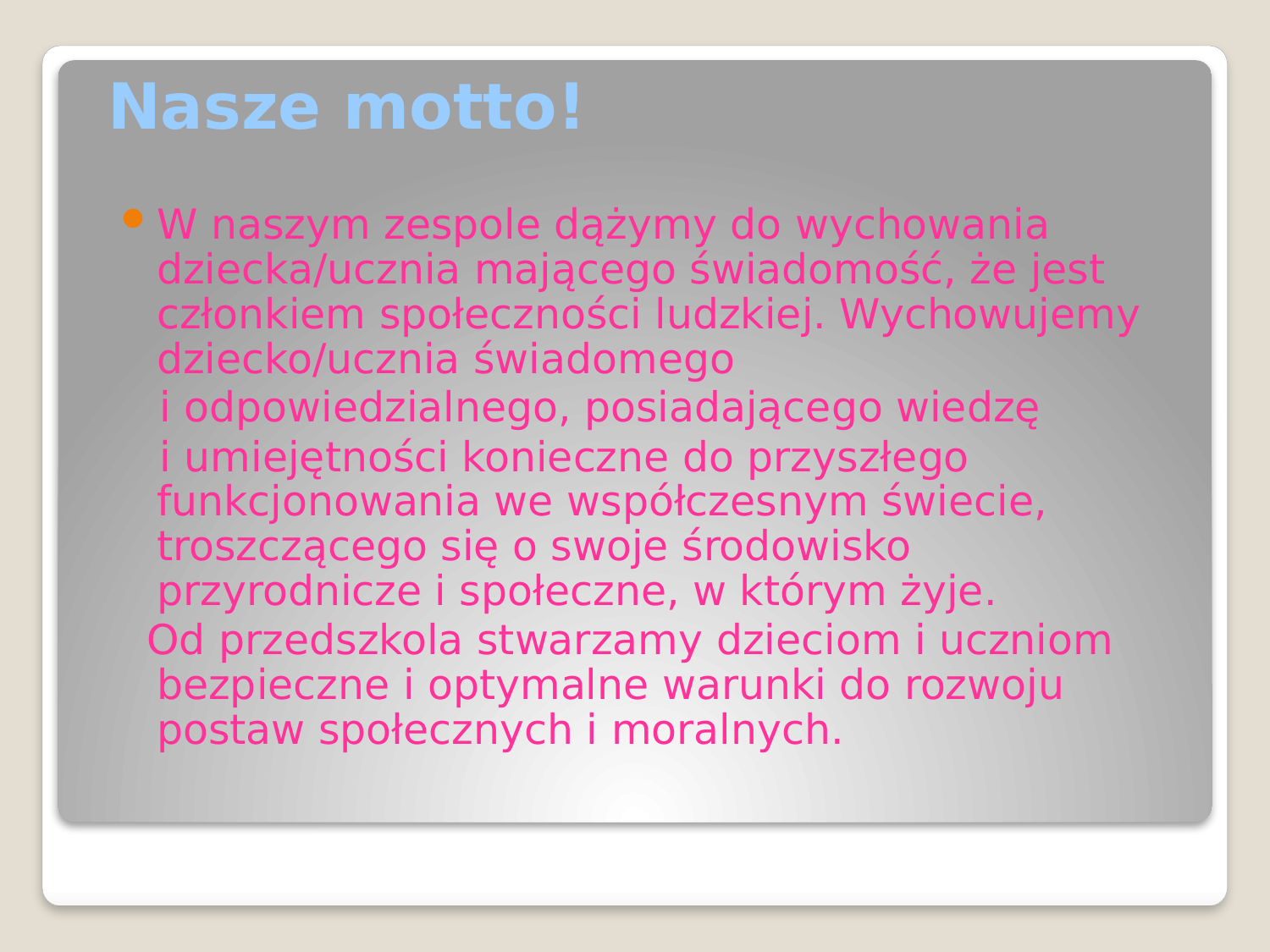

# Nasze motto!
W naszym zespole dążymy do wychowania dziecka/ucznia mającego świadomość, że jest członkiem społeczności ludzkiej. Wychowujemy dziecko/ucznia świadomego
   i odpowiedzialnego, posiadającego wiedzę
   i umiejętności konieczne do przyszłego funkcjonowania we współczesnym świecie, troszczącego się o swoje środowisko przyrodnicze i społeczne, w którym żyje.
  Od przedszkola stwarzamy dzieciom i uczniom bezpieczne i optymalne warunki do rozwoju postaw społecznych i moralnych.